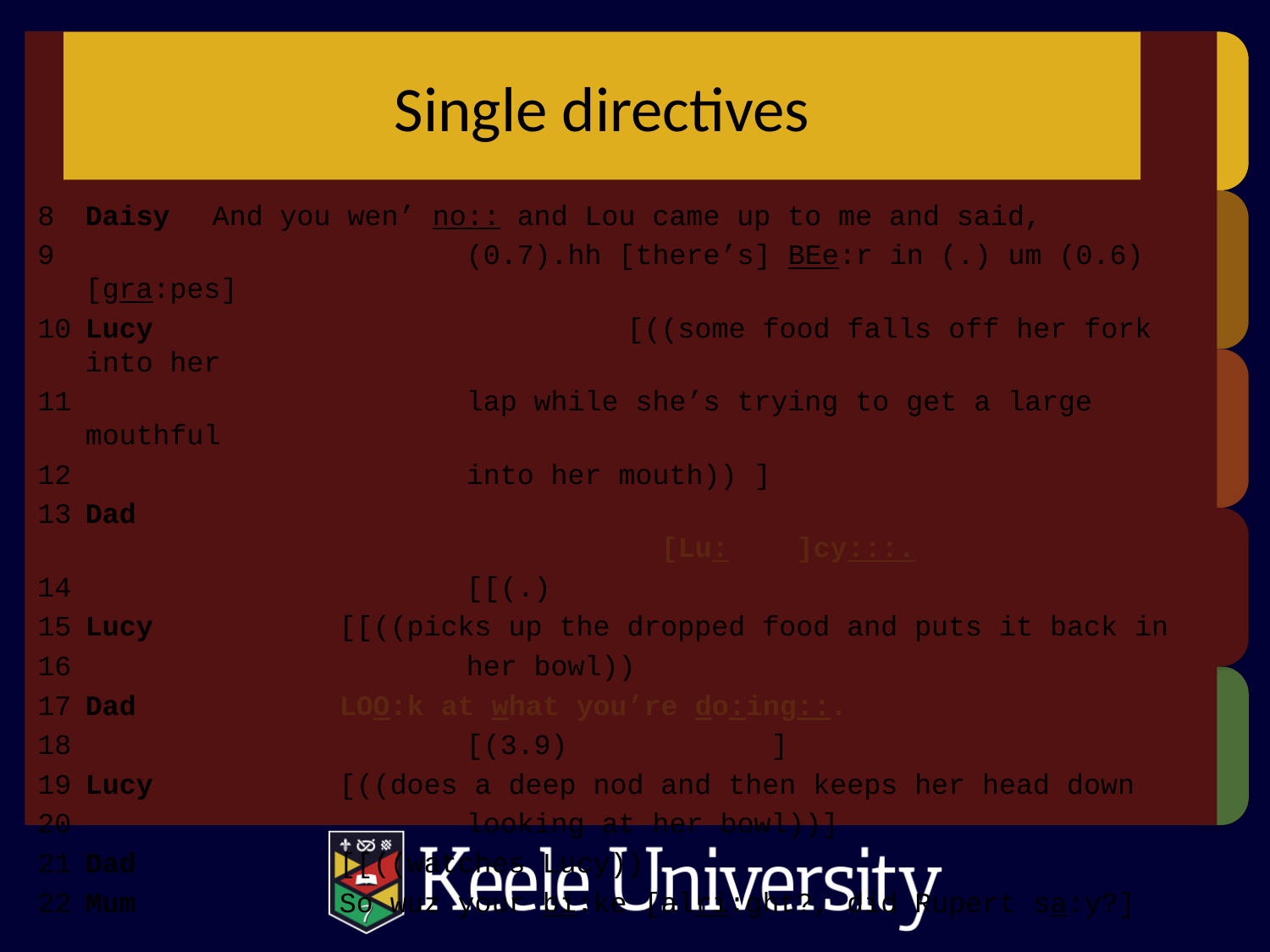

8	Daisy	And you wen’ no:: and Lou came up to me and said,
9				(0.7).hh [there’s] BEe:r in (.) um (0.6) [gra:pes]
10	Lucy		 		  [((some food falls off her fork into her
11				lap while she’s trying to get a large mouthful
12				into her mouth)) ]
13	Dad								  				    [Lu:    ]cy:::.
14				[[(.)
15	Lucy		[[((picks up the dropped food and puts it back in
16				her bowl))
17	Dad		LOO:k at what you’re do:ing::.
18				[(3.9)		   ]
19	Lucy		[((does a deep nod and then keeps her head down
20				looking at her bowl))]
21	Dad		[[((watches Lucy))
22	Mum		So wuz your bi:ke [alri:ght?, did Rupert sa:y?]

# Single directives